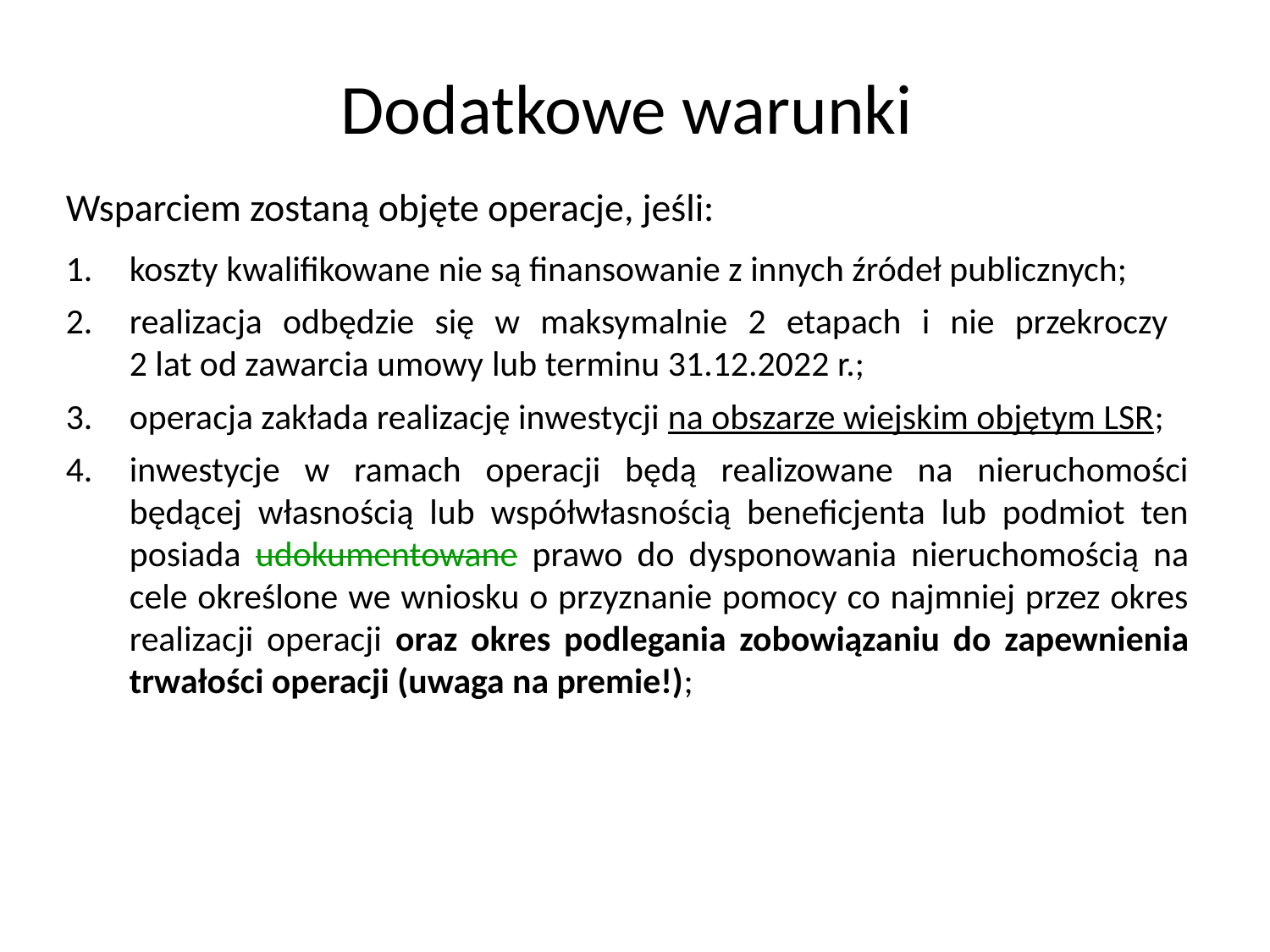

Dodatkowe warunki
Wsparciem zostaną objęte operacje, jeśli:

koszty kwalifikowane nie są finansowanie z innych źródeł publicznych;
realizacja odbędzie się w maksymalnie 2 etapach i nie przekroczy
2 lat od zawarcia umowy lub terminu 31.12.2022 r.;
operacja zakłada realizację inwestycji na obszarze wiejskim objętym LSR;
inwestycje w ramach operacji będą realizowane na nieruchomości będącej własnością lub współwłasnością beneficjenta lub podmiot ten posiada udokumentowane prawo do dysponowania nieruchomością na cele określone we wniosku o przyznanie pomocy co najmniej przez okres realizacji operacji oraz okres podlegania zobowiązaniu do zapewnienia trwałości operacji (uwaga na premie!);